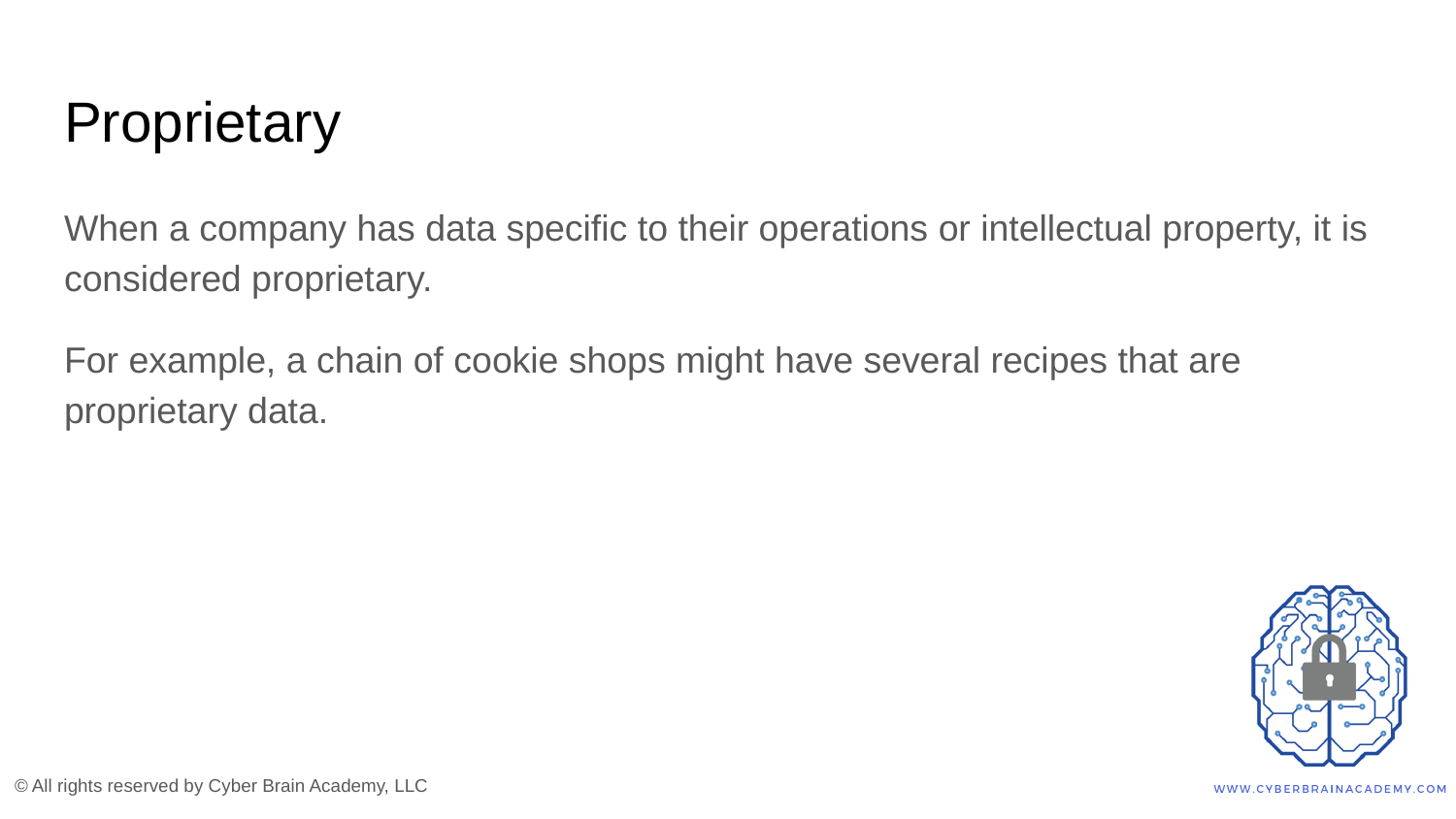

# Proprietary

When a company has data specific to their operations or intellectual property, it is considered proprietary.
For example, a chain of cookie shops might have several recipes that are proprietary data.